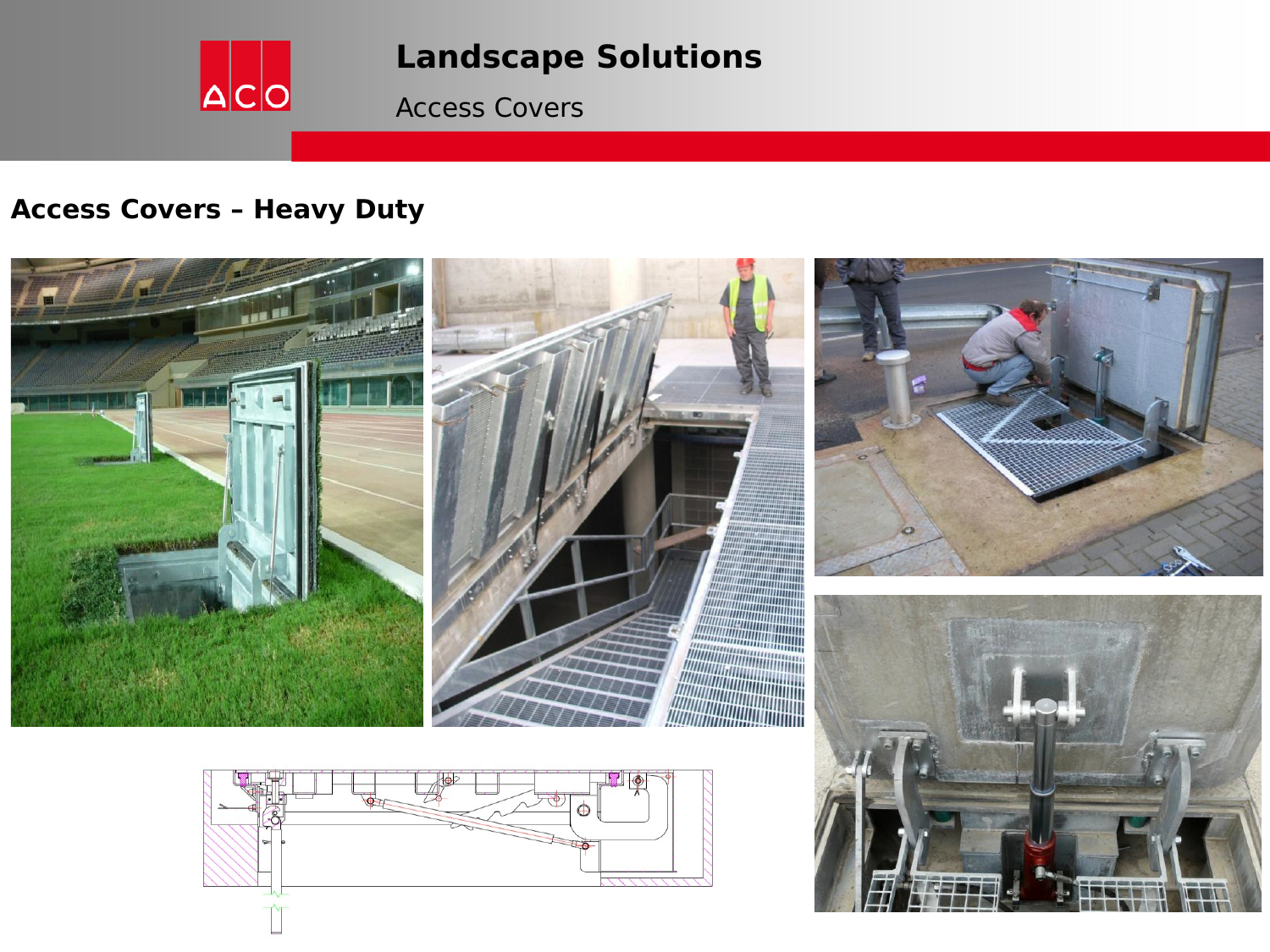

# Landscape Solutions
Access Covers

Access Covers – Heavy Duty